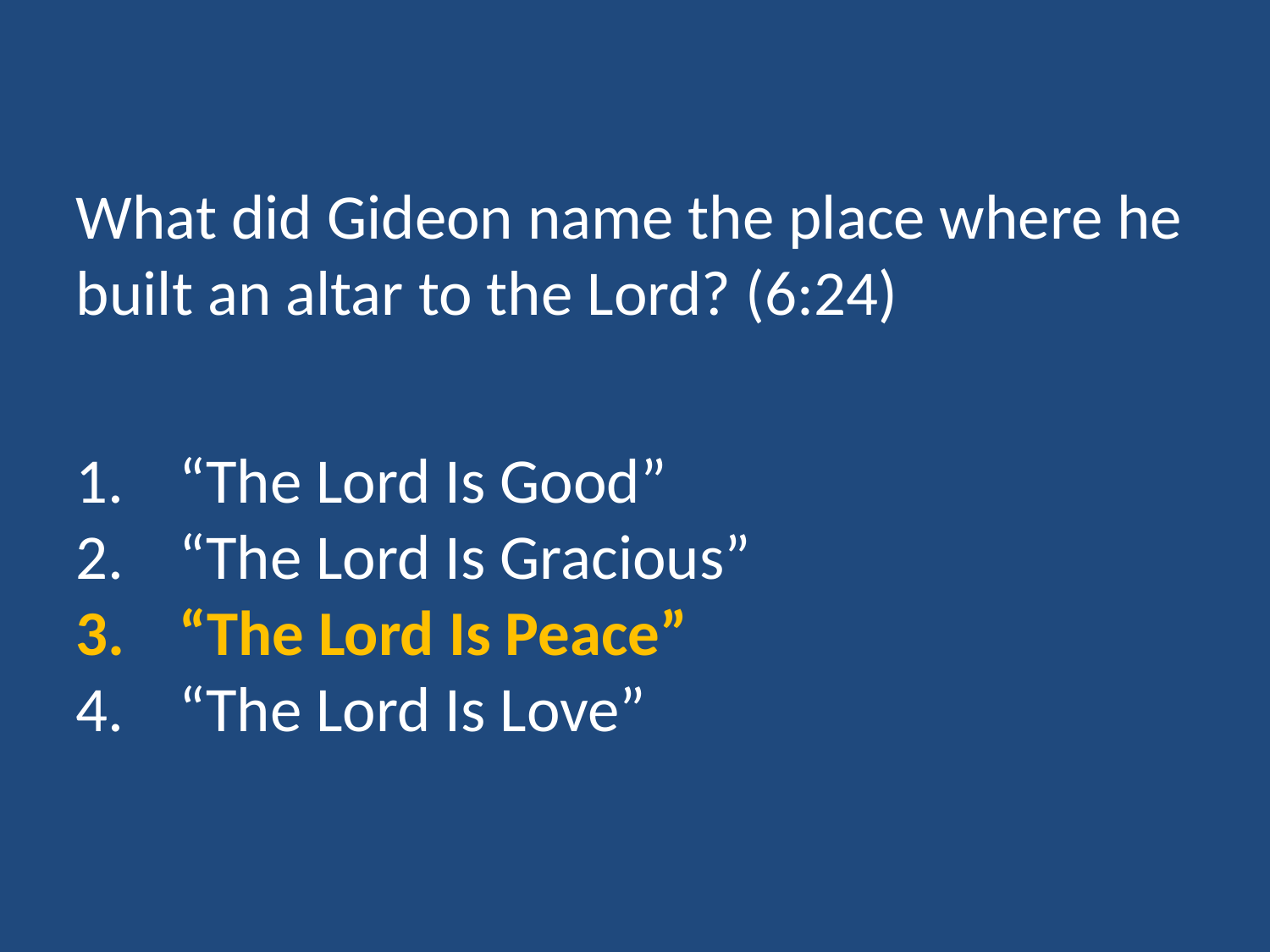

What did Gideon name the place where he built an altar to the Lord? (6:24)
“The Lord Is Good”
“The Lord Is Gracious”
“The Lord Is Peace”
“The Lord Is Love”